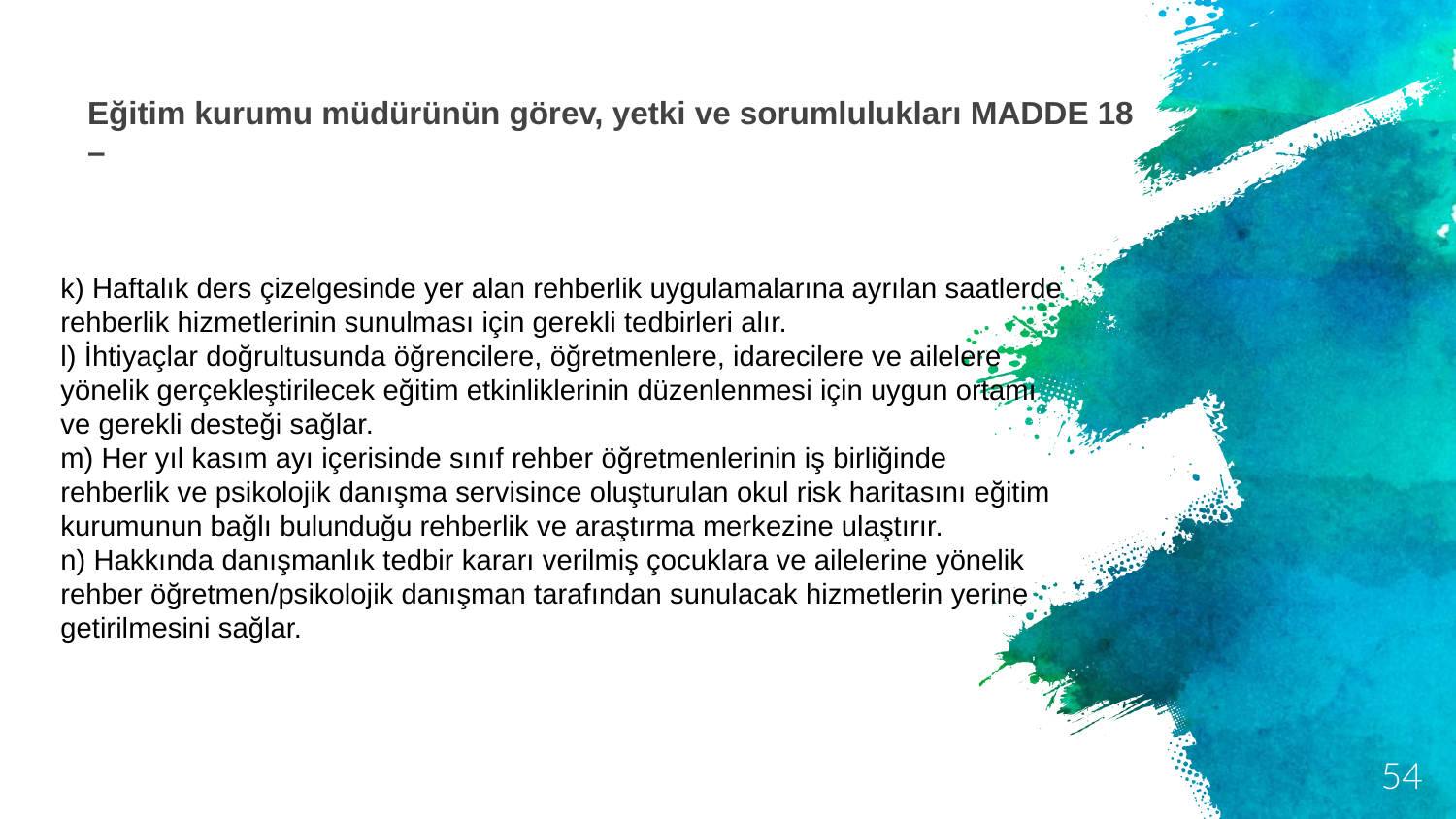

# Eğitim kurumu müdürünün görev, yetki ve sorumlulukları MADDE 18 –
k) Haftalık ders çizelgesinde yer alan rehberlik uygulamalarına ayrılan saatlerde rehberlik hizmetlerinin sunulması için gerekli tedbirleri alır.
l) İhtiyaçlar doğrultusunda öğrencilere, öğretmenlere, idarecilere ve ailelere yönelik gerçekleştirilecek eğitim etkinliklerinin düzenlenmesi için uygun ortamı ve gerekli desteği sağlar.
m) Her yıl kasım ayı içerisinde sınıf rehber öğretmenlerinin iş birliğinde rehberlik ve psikolojik danışma servisince oluşturulan okul risk haritasını eğitim kurumunun bağlı bulunduğu rehberlik ve araştırma merkezine ulaştırır.
n) Hakkında danışmanlık tedbir kararı verilmiş çocuklara ve ailelerine yönelik rehber öğretmen/psikolojik danışman tarafından sunulacak hizmetlerin yerine getirilmesini sağlar.
54